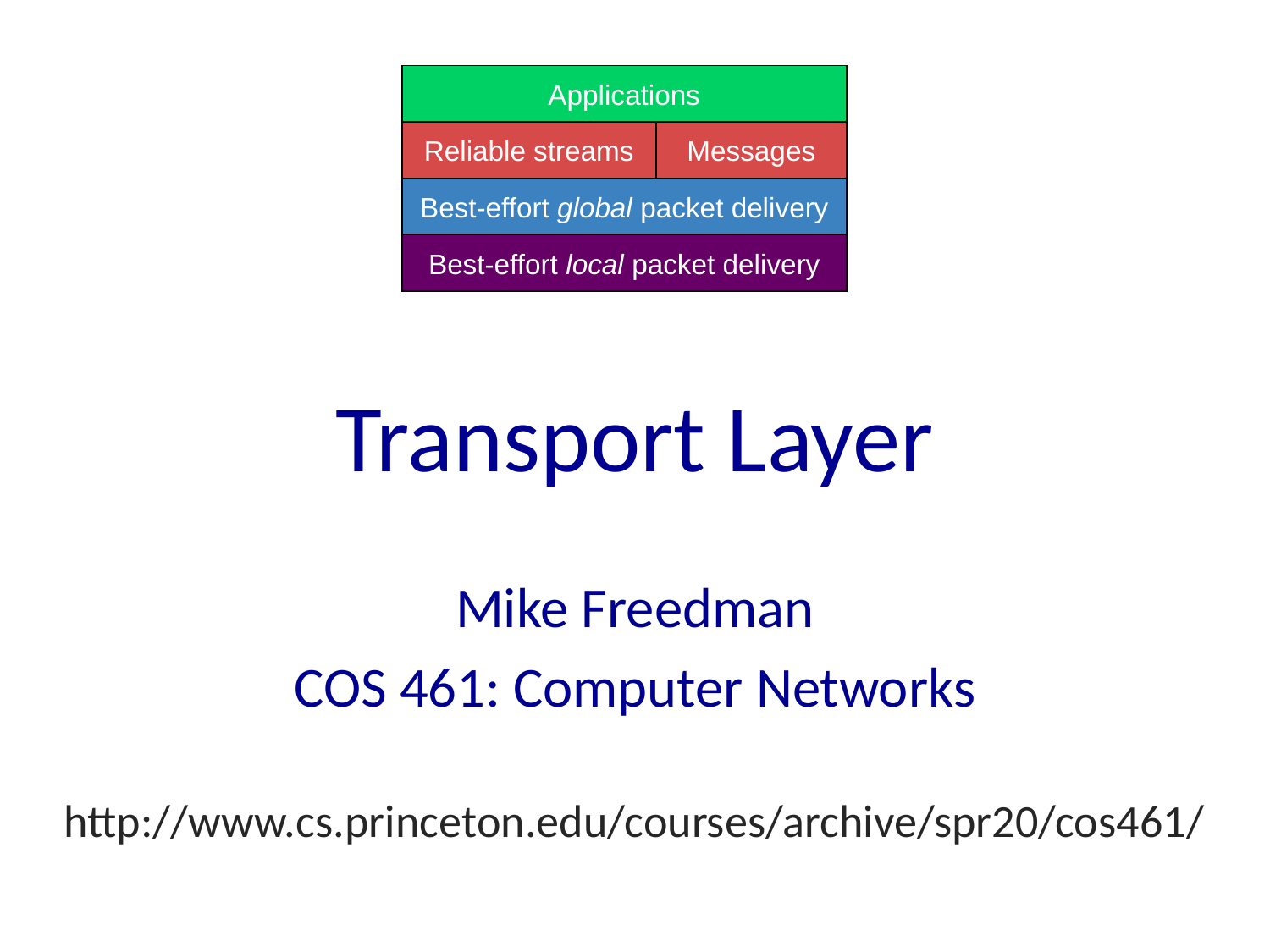

Applications
Messages
Reliable streams
Best-effort global packet delivery
Best-effort local packet delivery
# Transport Layer
Mike Freedman
COS 461: Computer Networks

http://www.cs.princeton.edu/courses/archive/spr20/cos461/